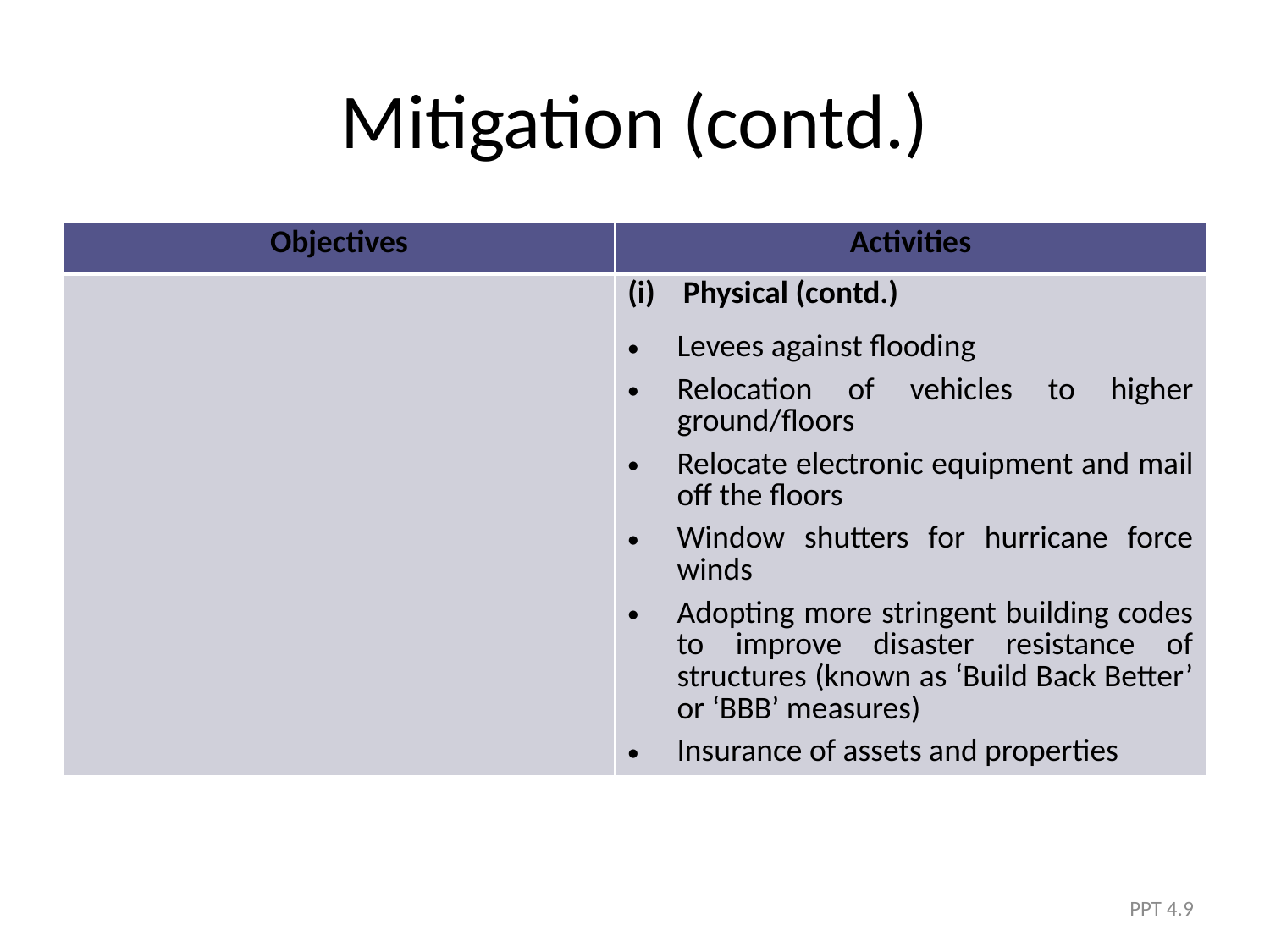

# Mitigation (contd.)
| Objectives | Activities |
| --- | --- |
|  | Physical (contd.) Levees against flooding Relocation of vehicles to higher ground/floors Relocate electronic equipment and mail off the floors Window shutters for hurricane force winds Adopting more stringent building codes to improve disaster resistance of structures (known as ‘Build Back Better’ or ‘BBB’ measures) Insurance of assets and properties |
PPT 4.9